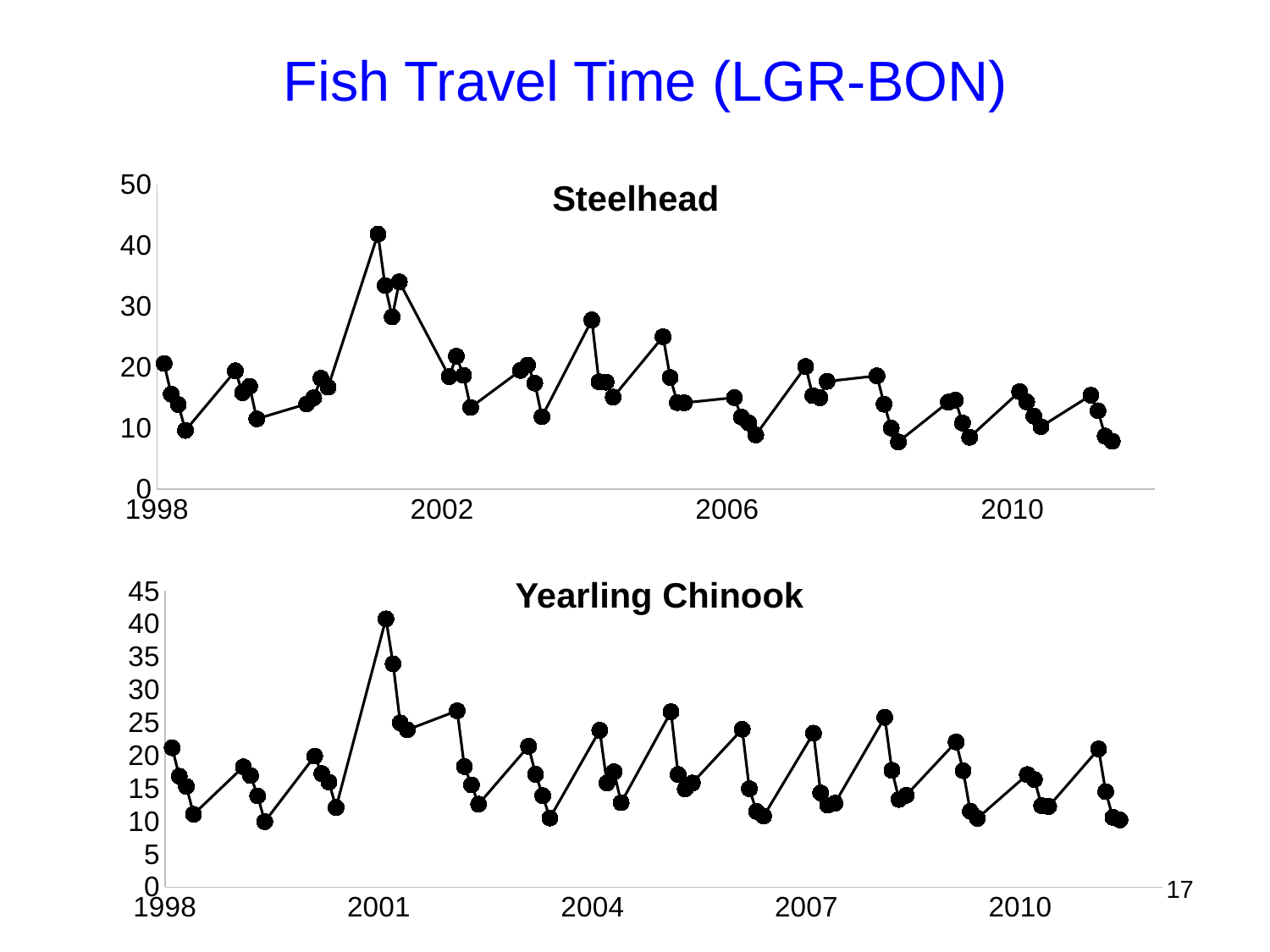

Fish Travel Time (LGR-BON)

### Chart

| Category | mean.ftt |
|---|---|
Steelhead

### Chart

| Category | mean.ftt |
|---|---|
Yearling Chinook
17